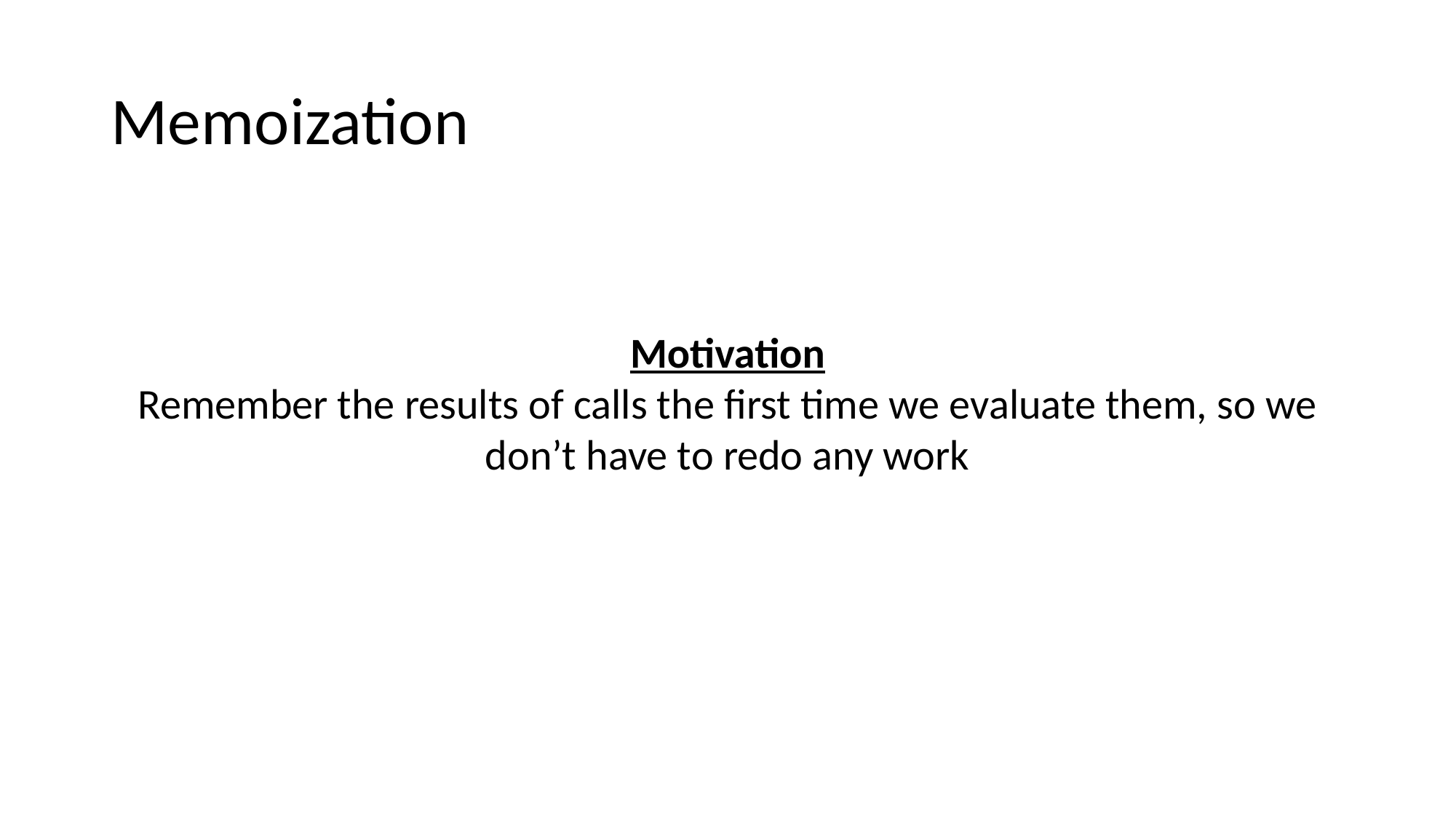

# Memoization

Motivation
Remember the results of calls the first time we evaluate them, so we don’t have to redo any work